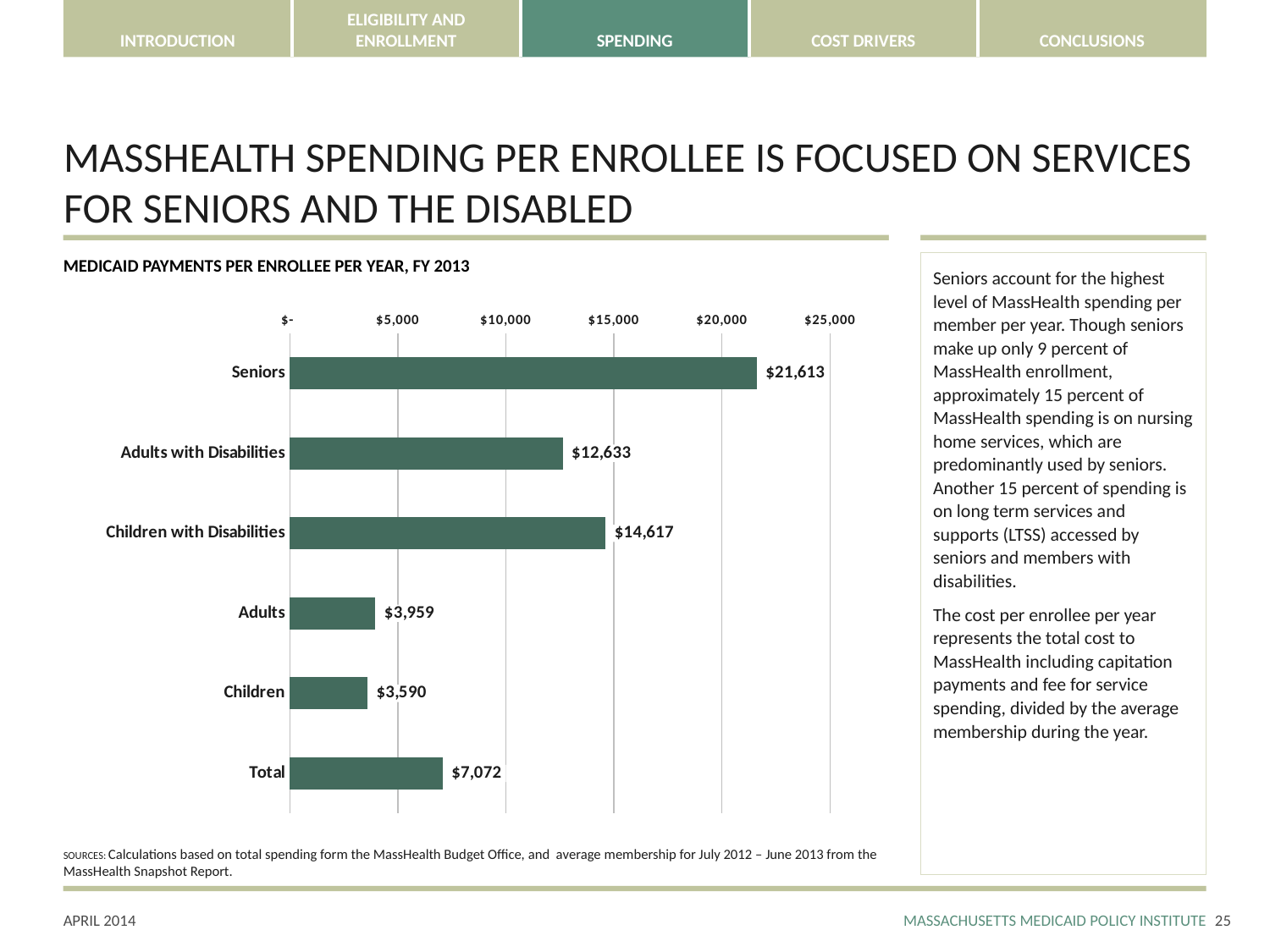

# MASSHEALTH SPENDING PER ENROLLEE IS FOCUSED ON SERVICES FOR SENIORS AND THE DISABLED

MEDICAID PAYMENTS PER ENROLLEE PER YEAR, FY 2013
Seniors account for the highest level of MassHealth spending per member per year. Though seniors make up only 9 percent of MassHealth enrollment, approximately 15 percent of MassHealth spending is on nursing home services, which are predominantly used by seniors. Another 15 percent of spending is on long term services and supports (LTSS) accessed by seniors and members with disabilities.
The cost per enrollee per year represents the total cost to MassHealth including capitation payments and fee for service spending, divided by the average membership during the year.

### Chart

| Category | Spending Per Enrollee/Year |
|---|---|
| Seniors | 21613.09380813294 |
| Adults with Disabilities | 12632.580374391346 |
| Children with Disabilities | 14617.024893449772 |
| Adults | 3958.989189233134 |
| Children | 3590.2742328018517 |
| Total | 7071.553691633438 |
SOURCES: Calculations based on total spending form the MassHealth Budget Office, and  average membership for July 2012 – June 2013 from the MassHealth Snapshot Report.
25